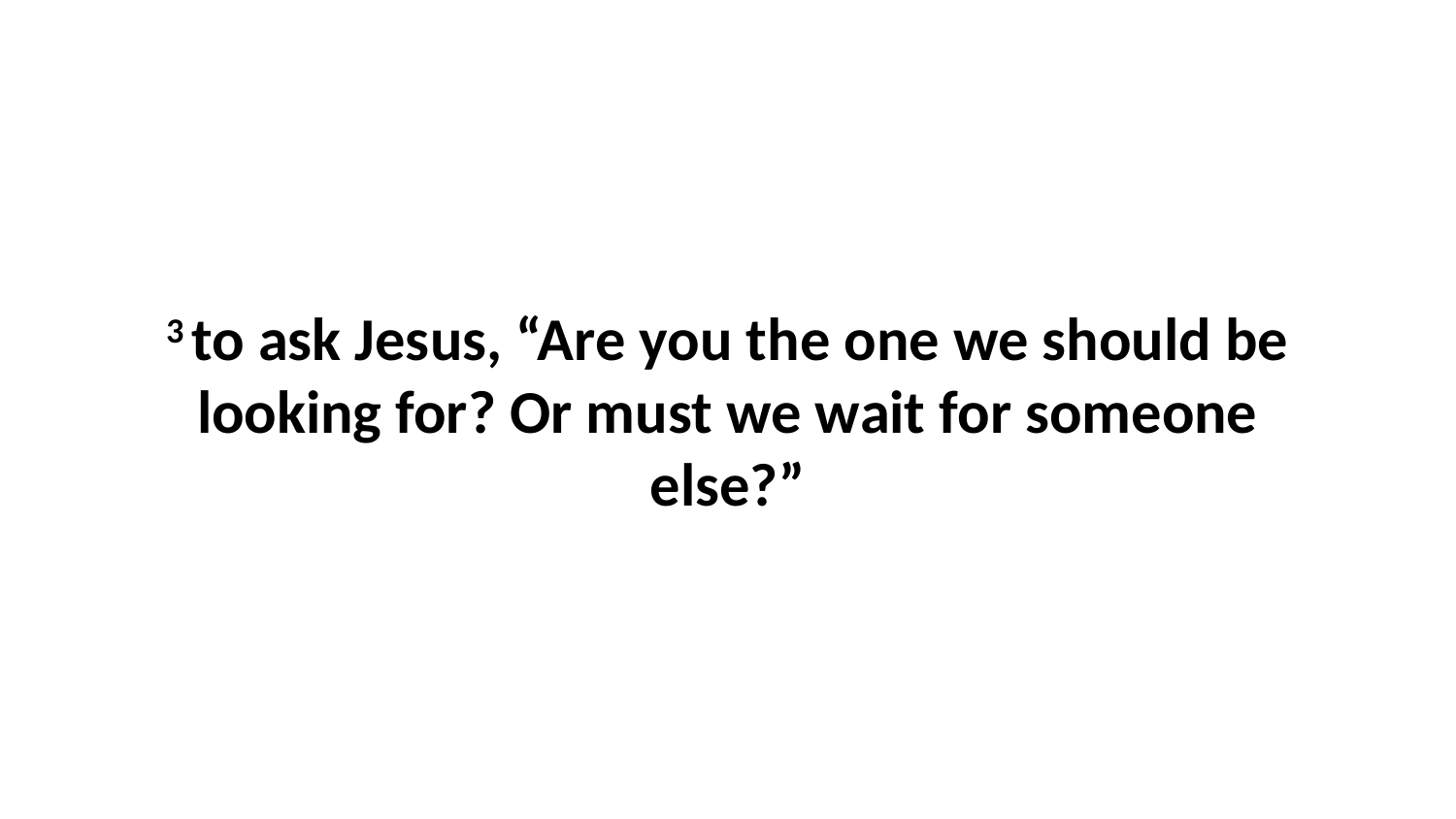

3 to ask Jesus, “Are you the one we should be looking for? Or must we wait for someone else?”